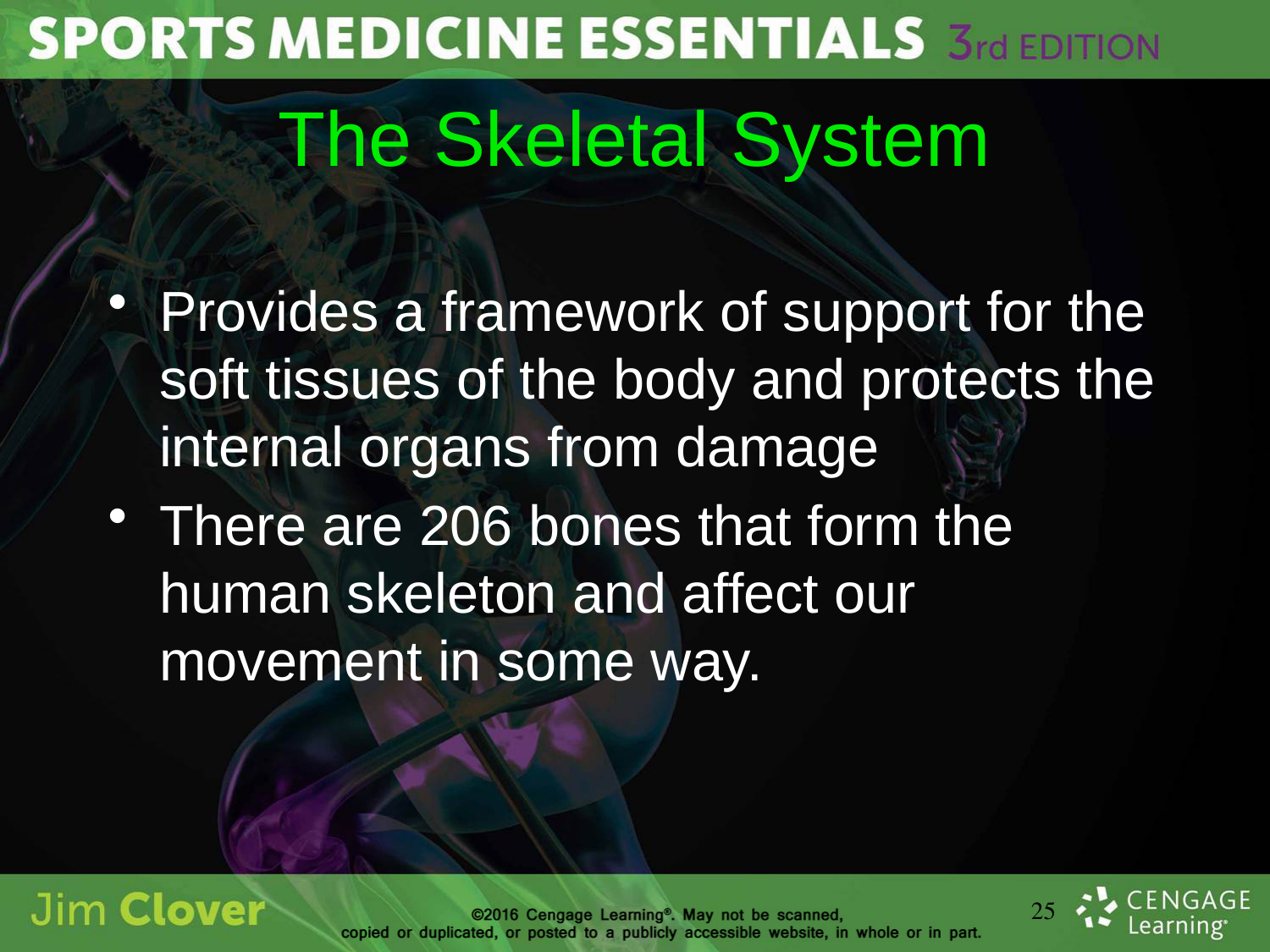

# The Skeletal System
Provides a framework of support for the soft tissues of the body and protects the internal organs from damage
There are 206 bones that form the human skeleton and affect our movement in some way.
25